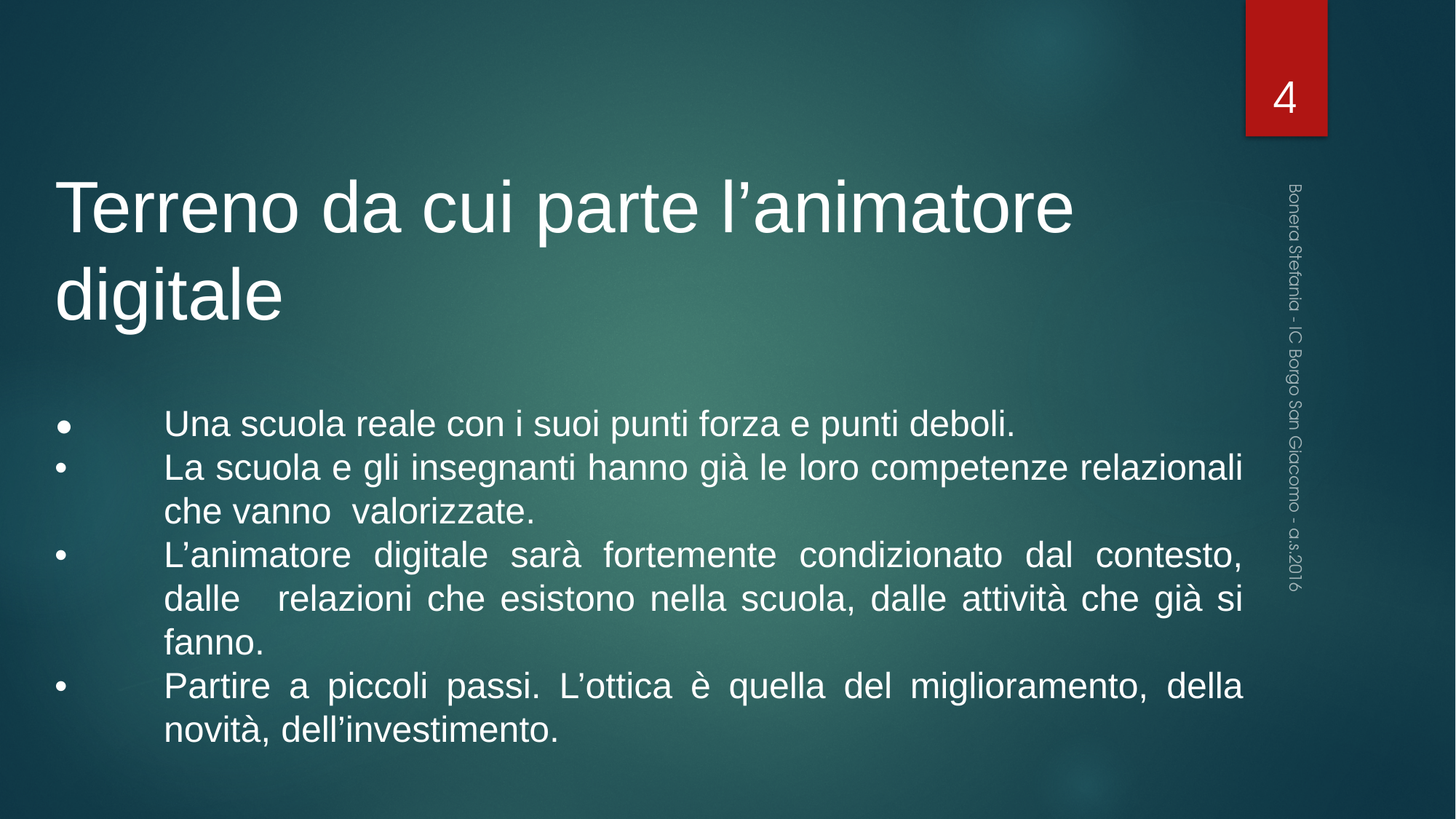

4
Terreno da cui parte l’animatore digitale

•	Una scuola reale con i suoi punti forza e punti deboli.
•	La scuola e gli insegnanti hanno già le loro competenze relazionali 	che vanno  valorizzate.
•	L’animatore digitale sarà fortemente condizionato dal contesto, 	dalle 	relazioni che esistono nella scuola, dalle attività che già si 	fanno.
•	Partire a piccoli passi. L’ottica è quella del miglioramento, della 	novità, dell’investimento.
Bonera Stefania - IC Borgo San Giacomo - a.s.2016